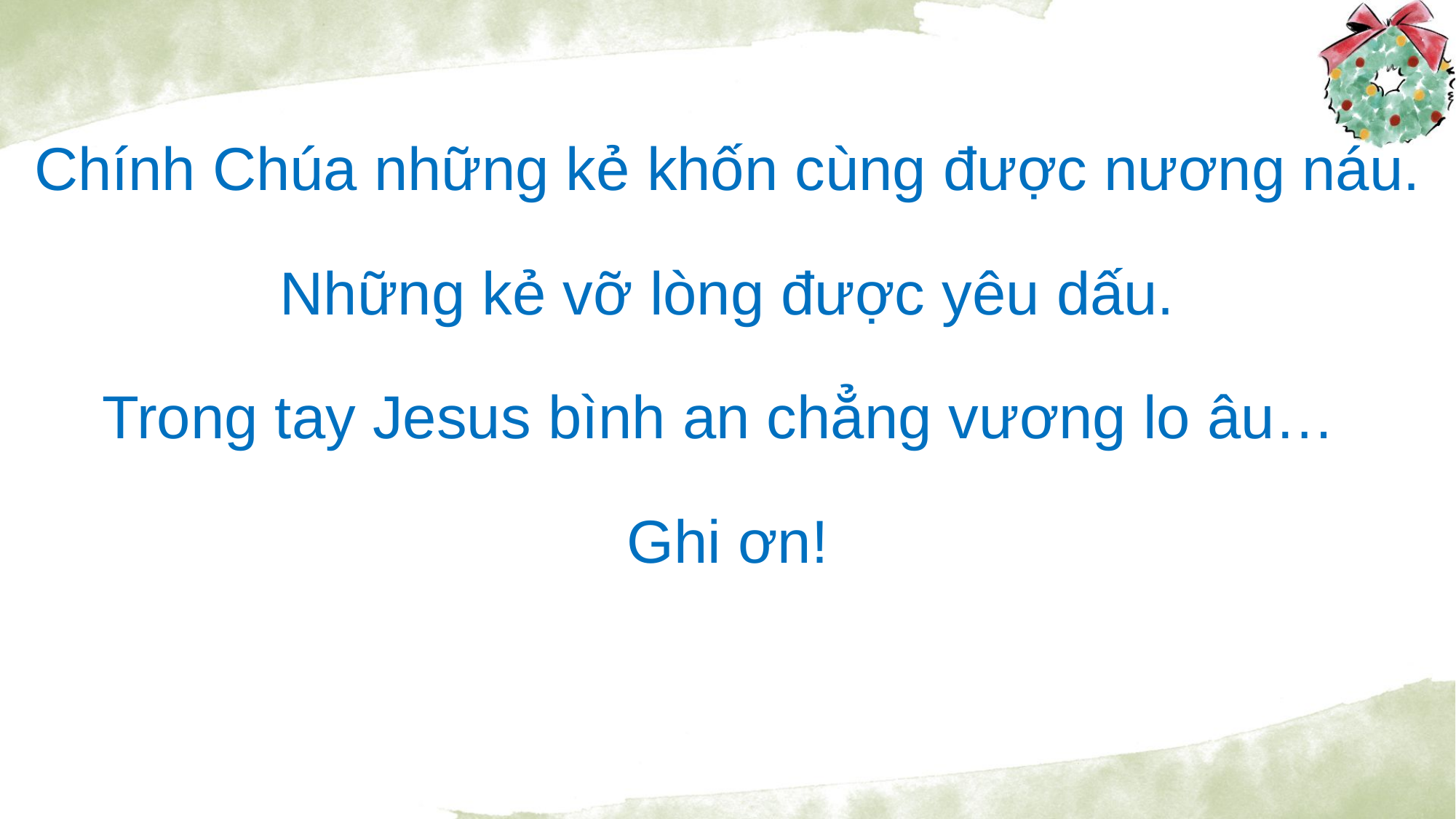

Chính Chúa những kẻ khốn cùng được nương náu.
Những kẻ vỡ lòng được yêu dấu.
Trong tay Jesus bình an chẳng vương lo âu…
Ghi ơn!